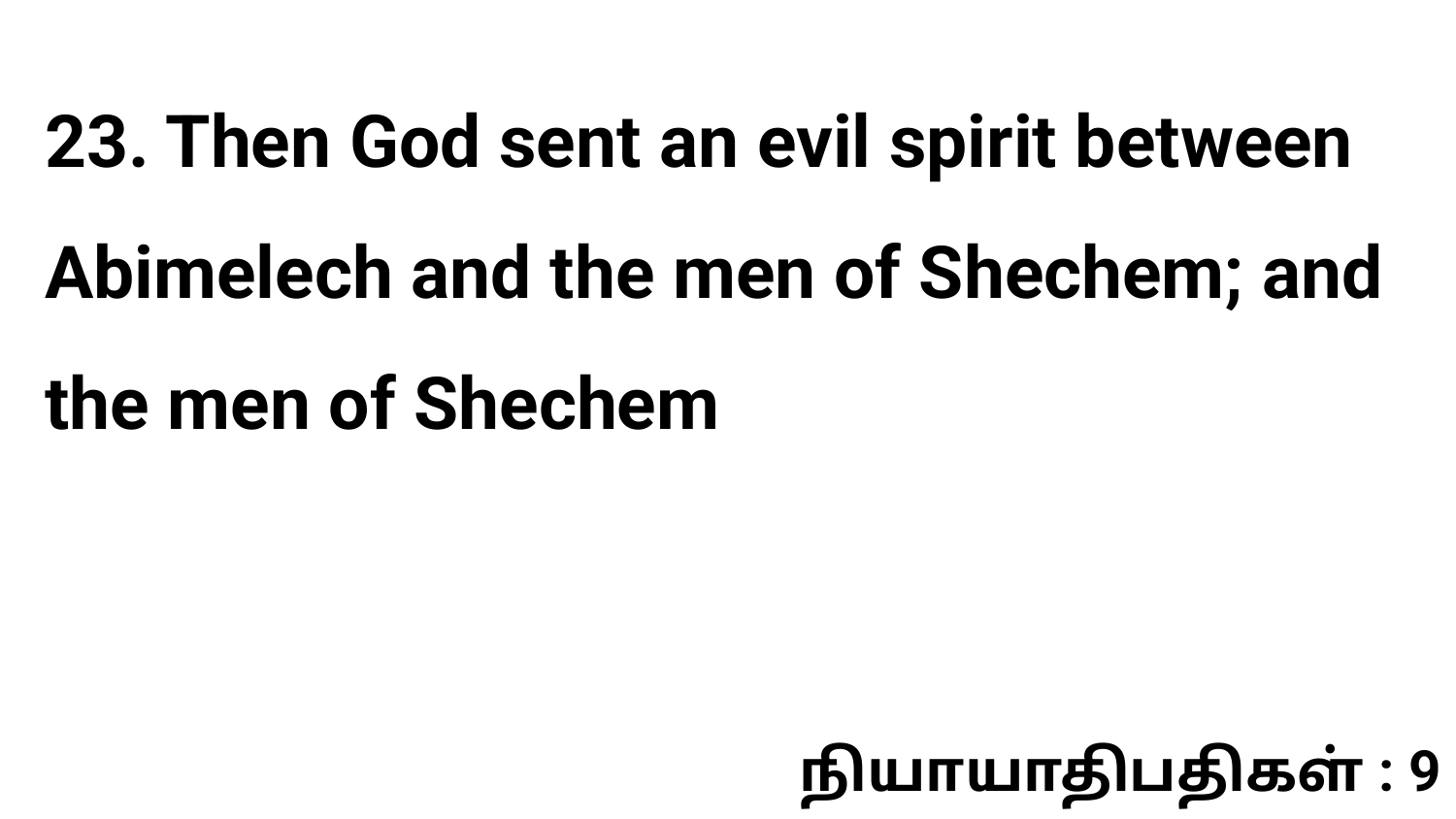

23. Then God sent an evil spirit between Abimelech and the men of Shechem; and the men of Shechem
நியாயாதிபதிகள் : 9